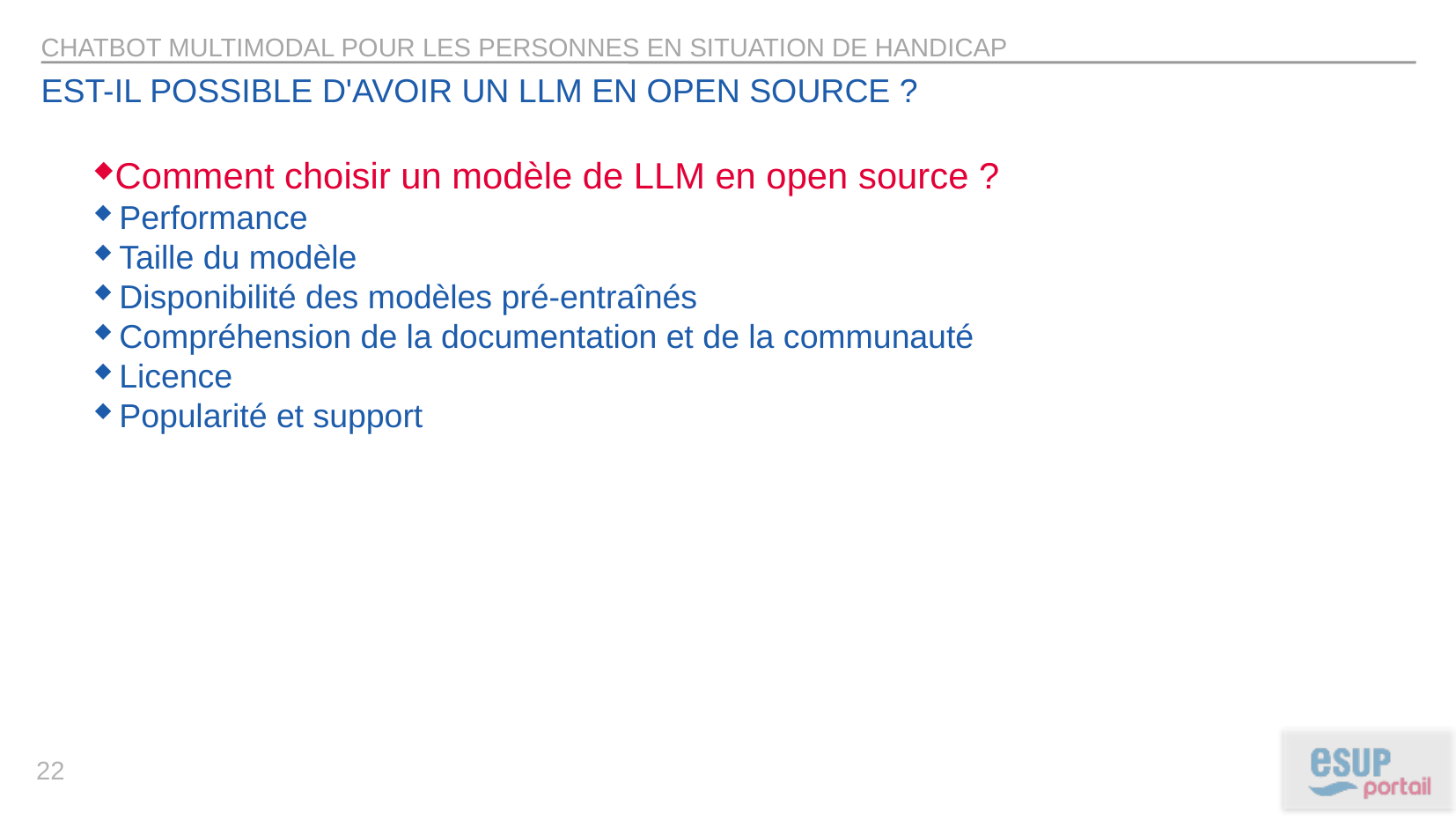

ChatBot muLTIMODAL POUR LES PERSONNES EN SITUATION DE HANDICAP
Est-il possible d'avoir un LLM en open source ?

Comment choisir un modèle de LLM en open source ?
Performance
Taille du modèle
Disponibilité des modèles pré-entraînés
Compréhension de la documentation et de la communauté
Licence
Popularité et support